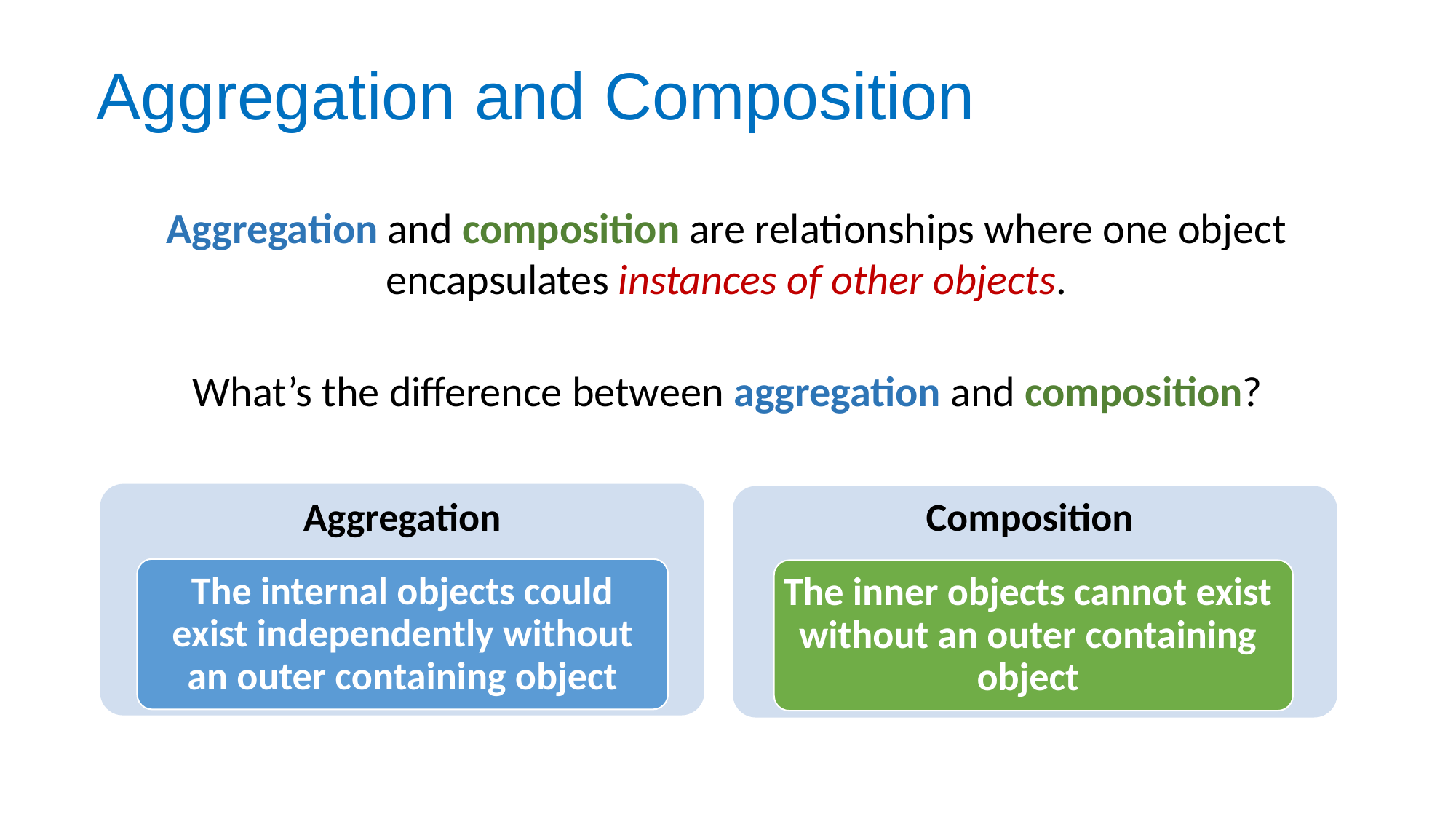

# Aggregation and Composition
Aggregation and composition are relationships where one object encapsulates instances of other objects.
What’s the difference between aggregation and composition?

Aggregation

Composition

The internal objects could exist independently without an outer containing object

The inner objects cannot exist without an outer containing object